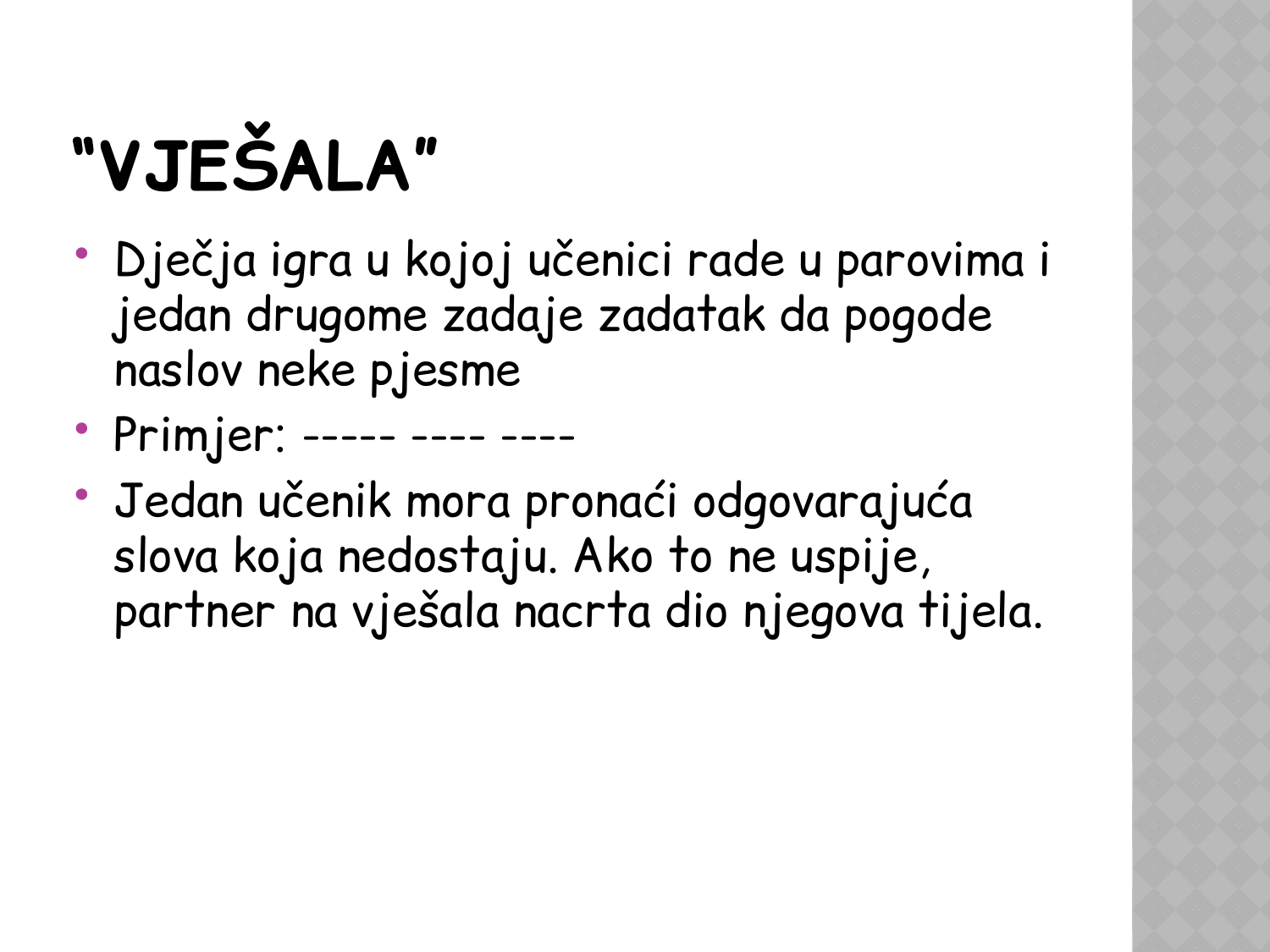

# “Vješala”
Dječja igra u kojoj učenici rade u parovima i jedan drugome zadaje zadatak da pogode naslov neke pjesme
Primjer: ----- ---- ----
Jedan učenik mora pronaći odgovarajuća slova koja nedostaju. Ako to ne uspije, partner na vješala nacrta dio njegova tijela.